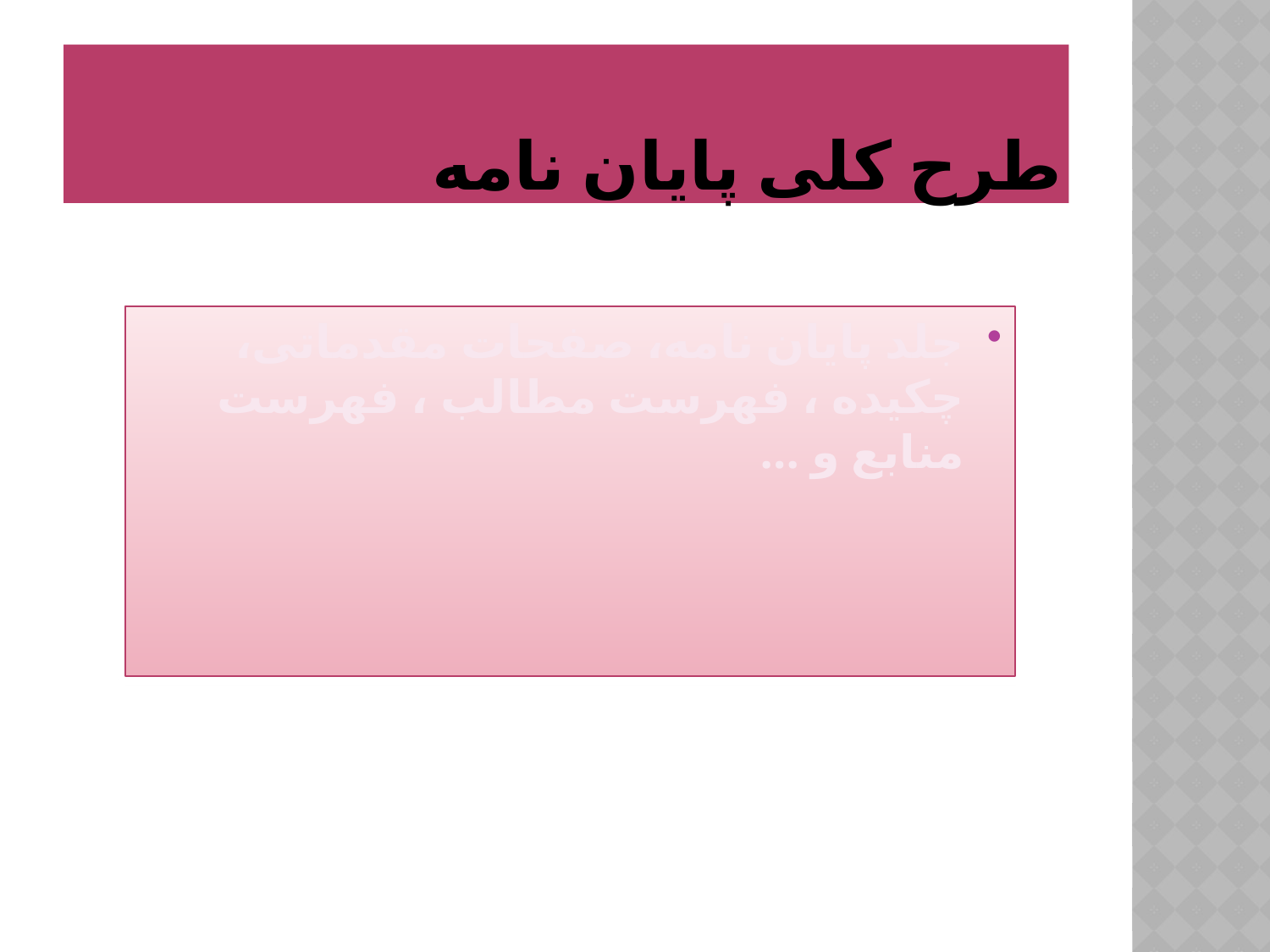

# طرح کلی پایان نامه
جلد پایان نامه، صفحات مقدماتی، چکیده ، فهرست مطالب ، فهرست منابع و ...